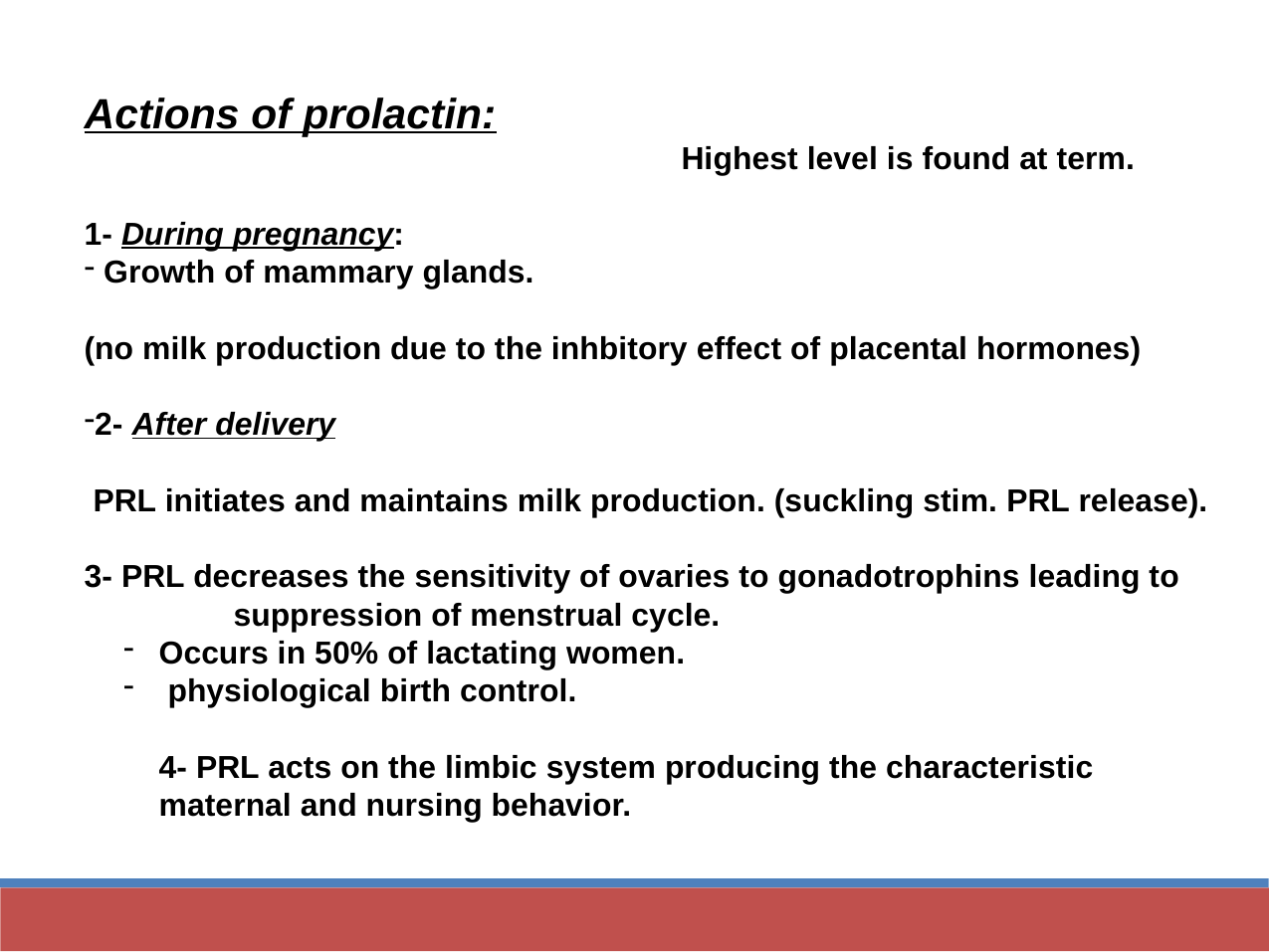

Actions of prolactin:
				Highest level is found at term.

1- During pregnancy:
 Growth of mammary glands.

(no milk production due to the inhbitory effect of placental hormones)

2- After delivery

 PRL initiates and maintains milk production. (suckling stim. PRL release).

3- PRL decreases the sensitivity of ovaries to gonadotrophins leading to   	suppression of menstrual cycle.
Occurs in 50% of lactating women.
 physiological birth control.

4- PRL acts on the limbic system producing the characteristic maternal and nursing behavior.